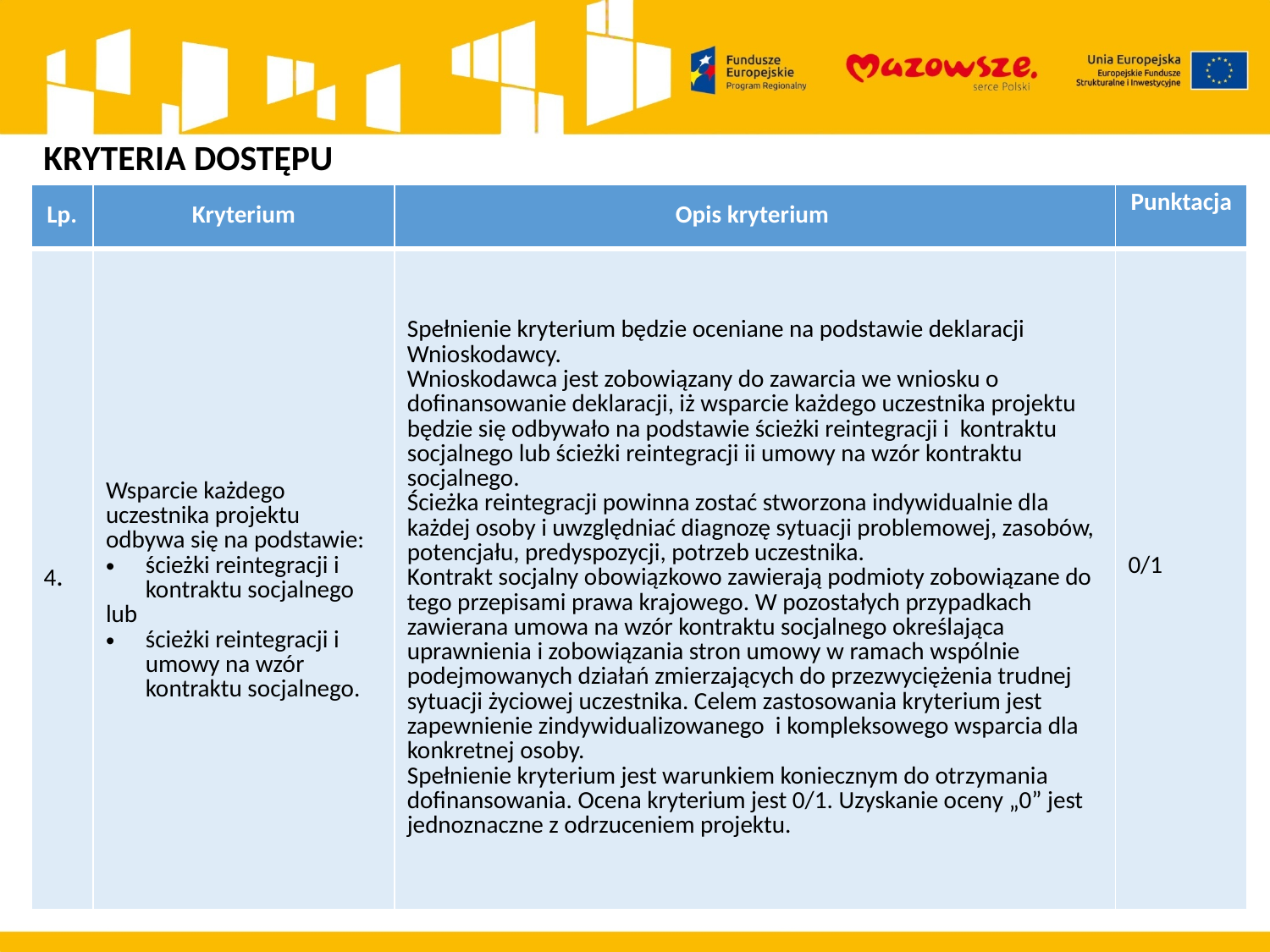

KRYTERIA DOSTĘPU
| Lp. | Kryterium | Opis kryterium | Punktacja |
| --- | --- | --- | --- |
| 4. | Wsparcie każdego uczestnika projektu odbywa się na podstawie: ścieżki reintegracji i kontraktu socjalnego lub ścieżki reintegracji i umowy na wzór kontraktu socjalnego. | Spełnienie kryterium będzie oceniane na podstawie deklaracji Wnioskodawcy. Wnioskodawca jest zobowiązany do zawarcia we wniosku o dofinansowanie deklaracji, iż wsparcie każdego uczestnika projektu będzie się odbywało na podstawie ścieżki reintegracji i kontraktu socjalnego lub ścieżki reintegracji ii umowy na wzór kontraktu socjalnego. Ścieżka reintegracji powinna zostać stworzona indywidualnie dla każdej osoby i uwzględniać diagnozę sytuacji problemowej, zasobów, potencjału, predyspozycji, potrzeb uczestnika. Kontrakt socjalny obowiązkowo zawierają podmioty zobowiązane do tego przepisami prawa krajowego. W pozostałych przypadkach zawierana umowa na wzór kontraktu socjalnego określająca uprawnienia i zobowiązania stron umowy w ramach wspólnie podejmowanych działań zmierzających do przezwyciężenia trudnej sytuacji życiowej uczestnika. Celem zastosowania kryterium jest zapewnienie zindywidualizowanego i kompleksowego wsparcia dla konkretnej osoby. Spełnienie kryterium jest warunkiem koniecznym do otrzymania dofinansowania. Ocena kryterium jest 0/1. Uzyskanie oceny „0” jest jednoznaczne z odrzuceniem projektu. | 0/1 |